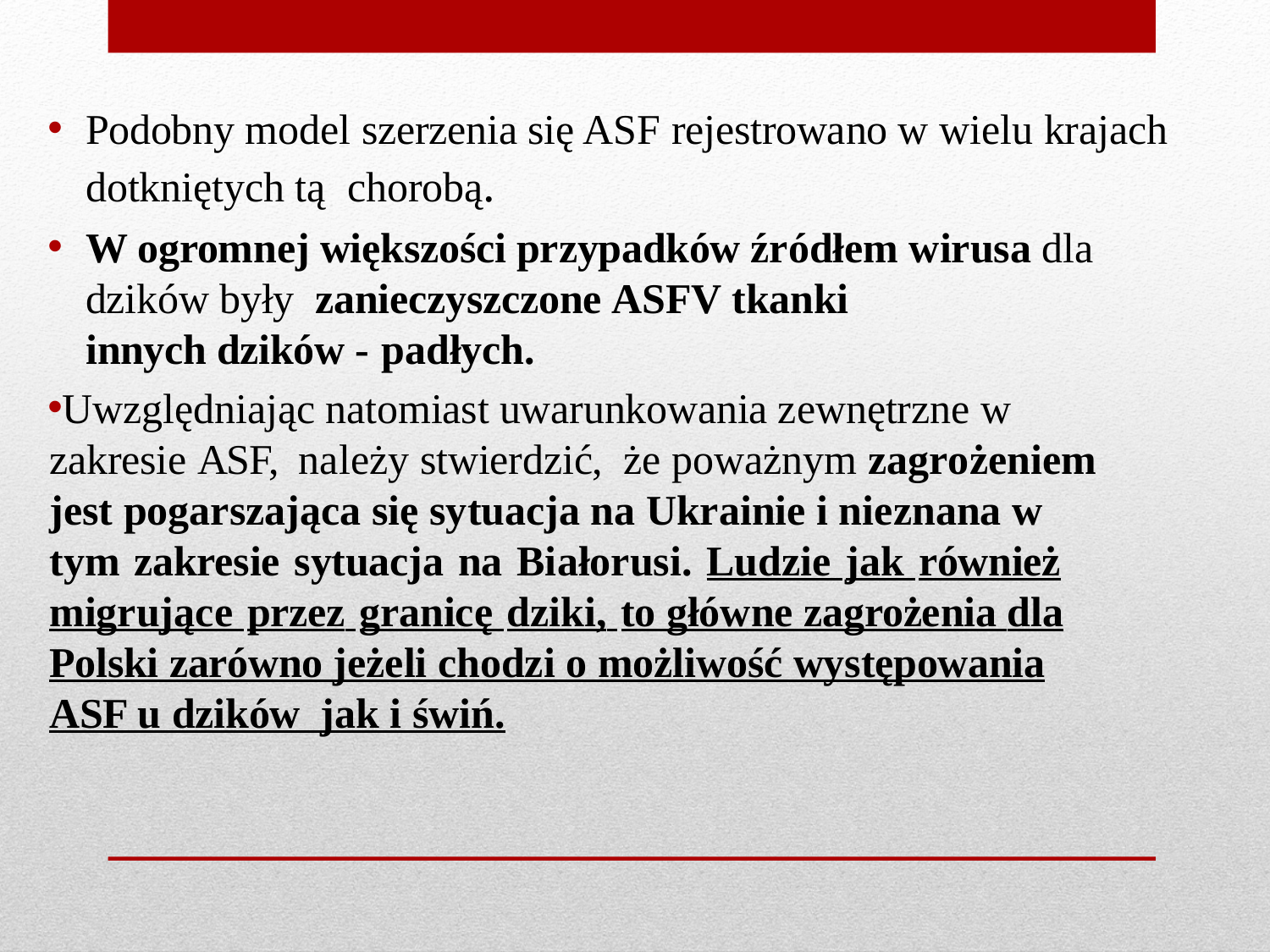

Podobny model szerzenia się ASF rejestrowano w wielu krajach dotkniętych tą  chorobą.
W ogromnej większości przypadków źródłem wirusa dla dzików były  zanieczyszczone ASFV tkanki
innych dzików - padłych.
Uwzględniając natomiast uwarunkowania zewnętrzne w zakresie ASF,  należy stwierdzić,  że poważnym zagrożeniem jest pogarszająca się sytuacja na Ukrainie i nieznana w tym zakresie sytuacja na Białorusi. Ludzie jak również migrujące przez granicę dziki, to główne zagrożenia dla Polski zarówno jeżeli chodzi o możliwość występowania ASF u dzików  jak i świń.